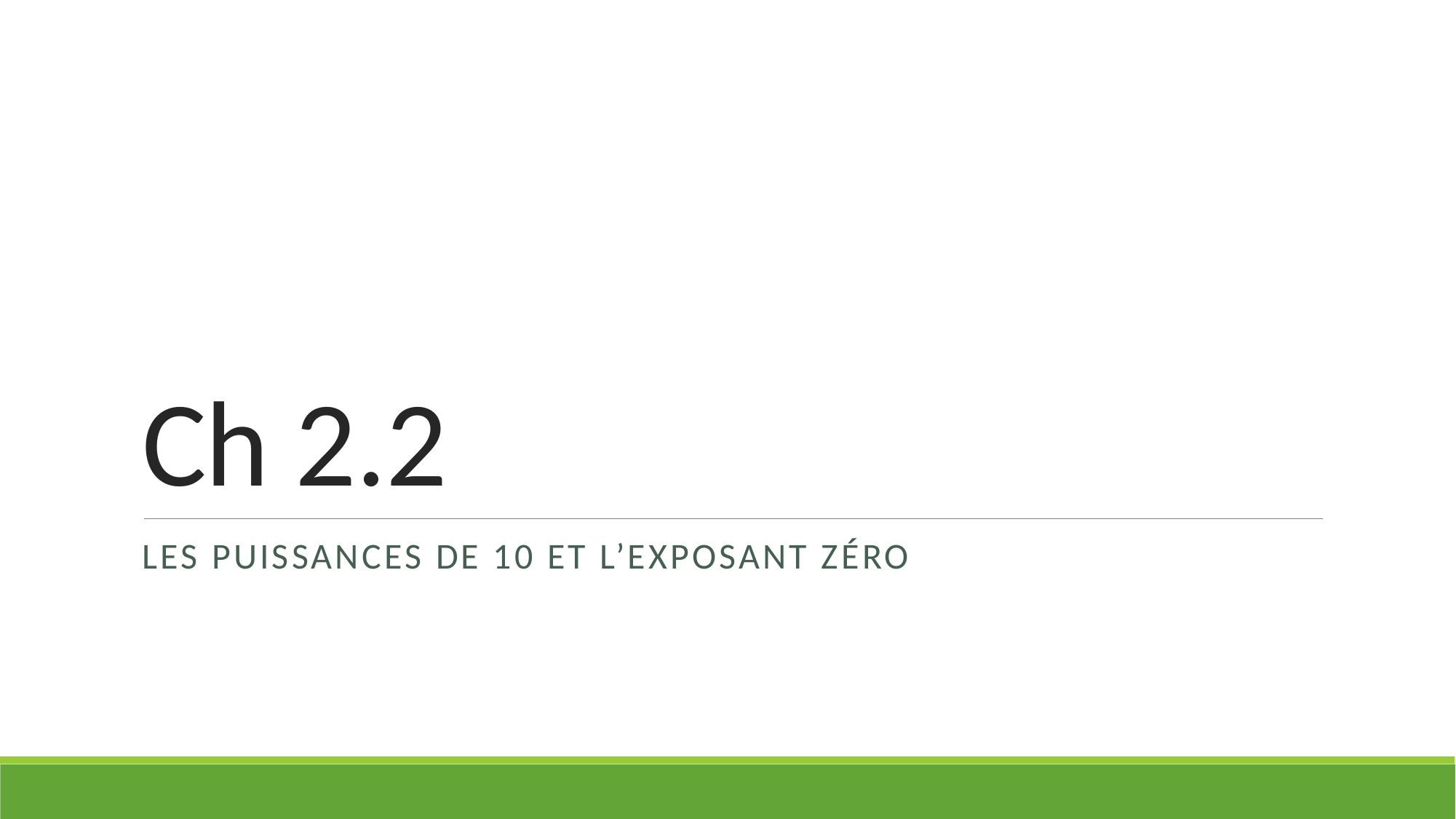

# Ch 2.2
Les puissances de 10 et l’exposant zéro